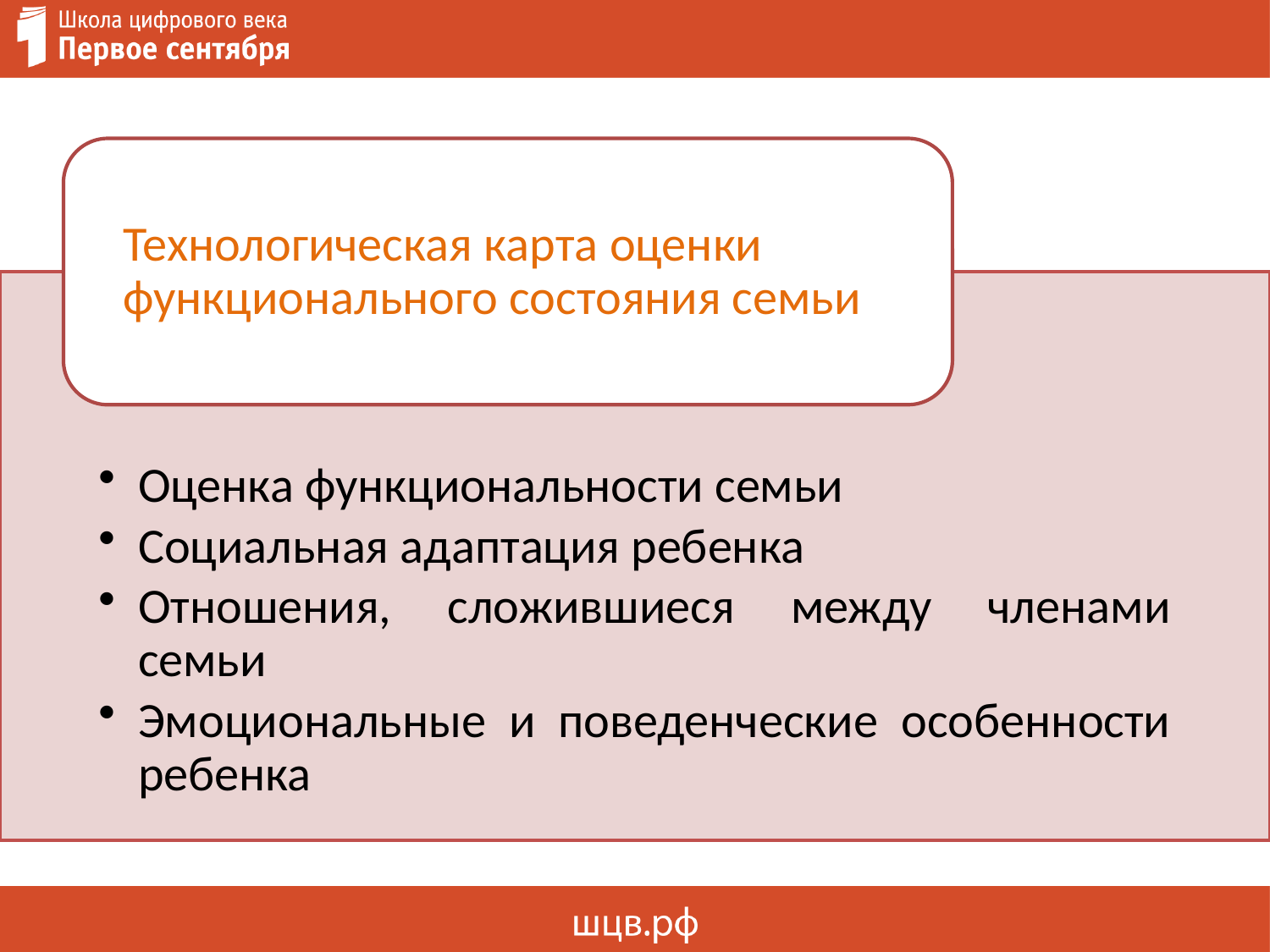

Оценка функциональности семьи
Социальная адаптация ребенка
Отношения, сложившиеся между членами семьи
Эмоциональные и поведенческие особенности ребенка
Технологическая карта оценки функционального состояния семьи